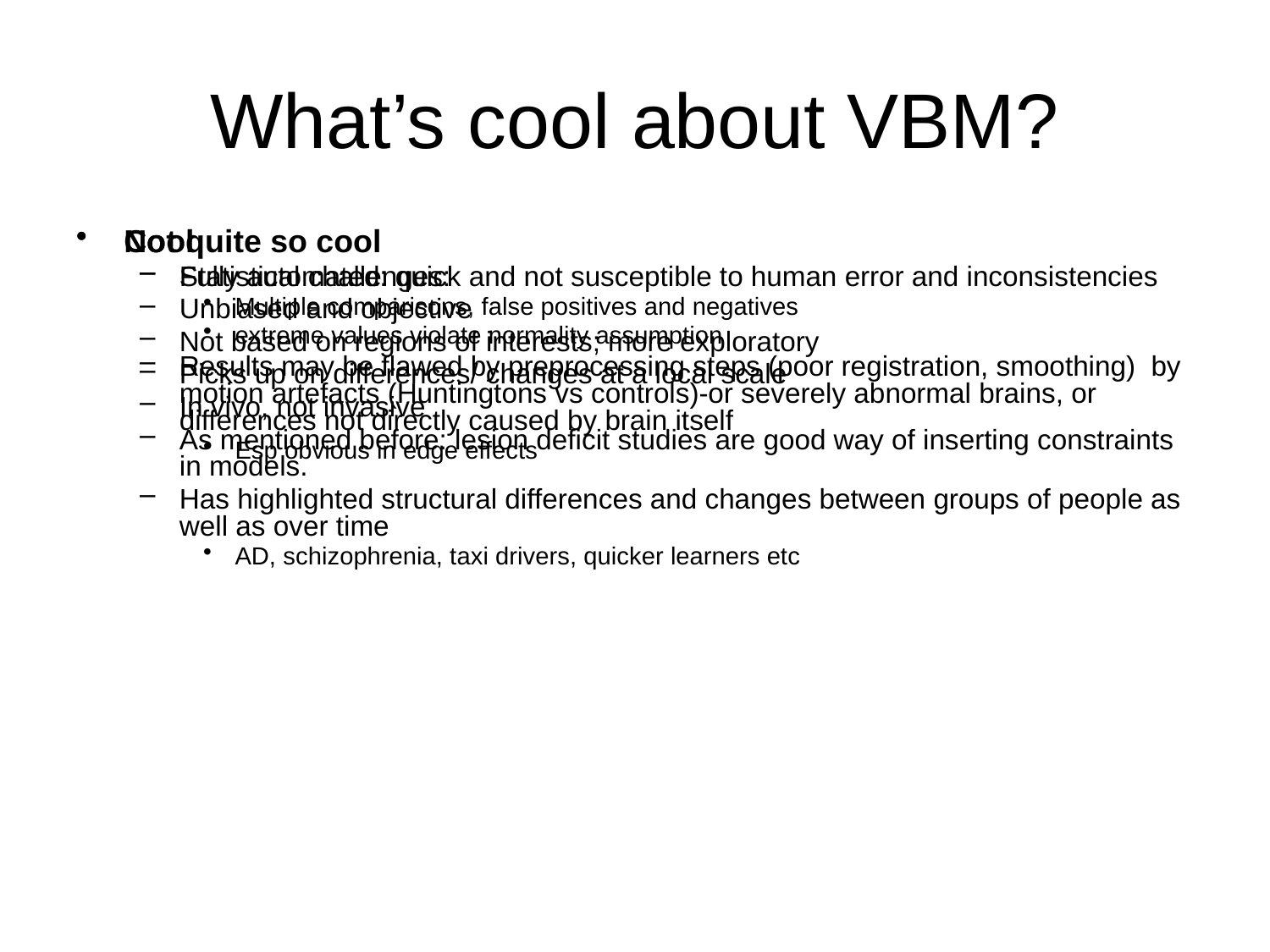

# What’s cool about VBM?
Cool
Fully automated: quick and not susceptible to human error and inconsistencies
Unbiased and objective
Not based on regions of interests; more exploratory
Picks up on differences/ changes at a local scale
In vivo, not invasive
As mentioned before: lesion deficit studies are good way of inserting constraints in models.
Has highlighted structural differences and changes between groups of people as well as over time
AD, schizophrenia, taxi drivers, quicker learners etc

Not quite so cool
Statistical challenges:
Multiple comparisons, false positives and negatives
extreme values violate normality assumption
Results may be flawed by preprocessing steps (poor registration, smoothing)  by motion artefacts (Huntingtons vs controls)-or severely abnormal brains, or differences not directly caused by brain itself
Esp obvious in edge effects